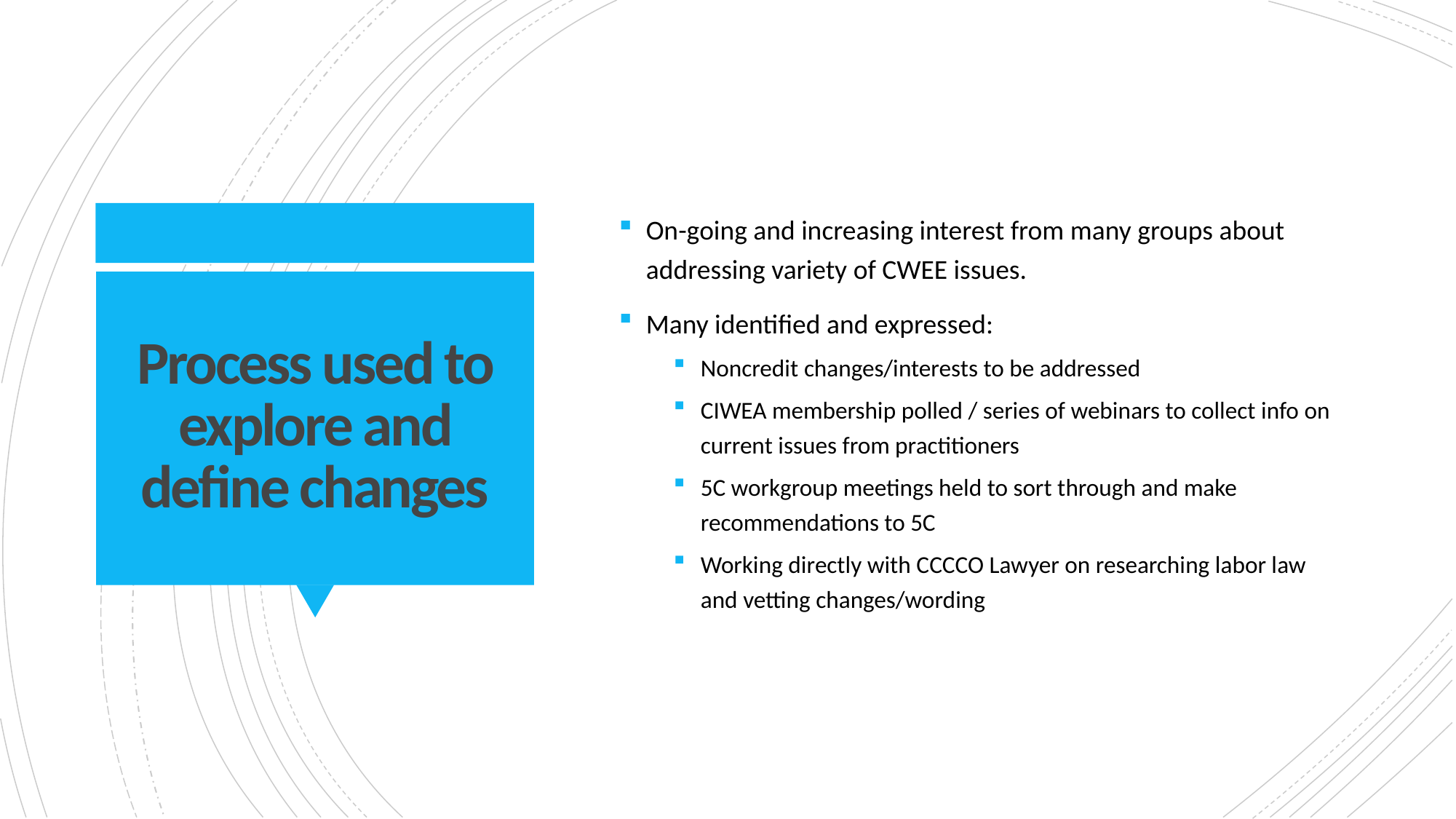

On-going and increasing interest from many groups about addressing variety of CWEE issues.
Many identified and expressed:
Noncredit changes/interests to be addressed
CIWEA membership polled / series of webinars to collect info on current issues from practitioners
5C workgroup meetings held to sort through and make recommendations to 5C
Working directly with CCCCO Lawyer on researching labor law and vetting changes/wording
# Process used to explore and define changes